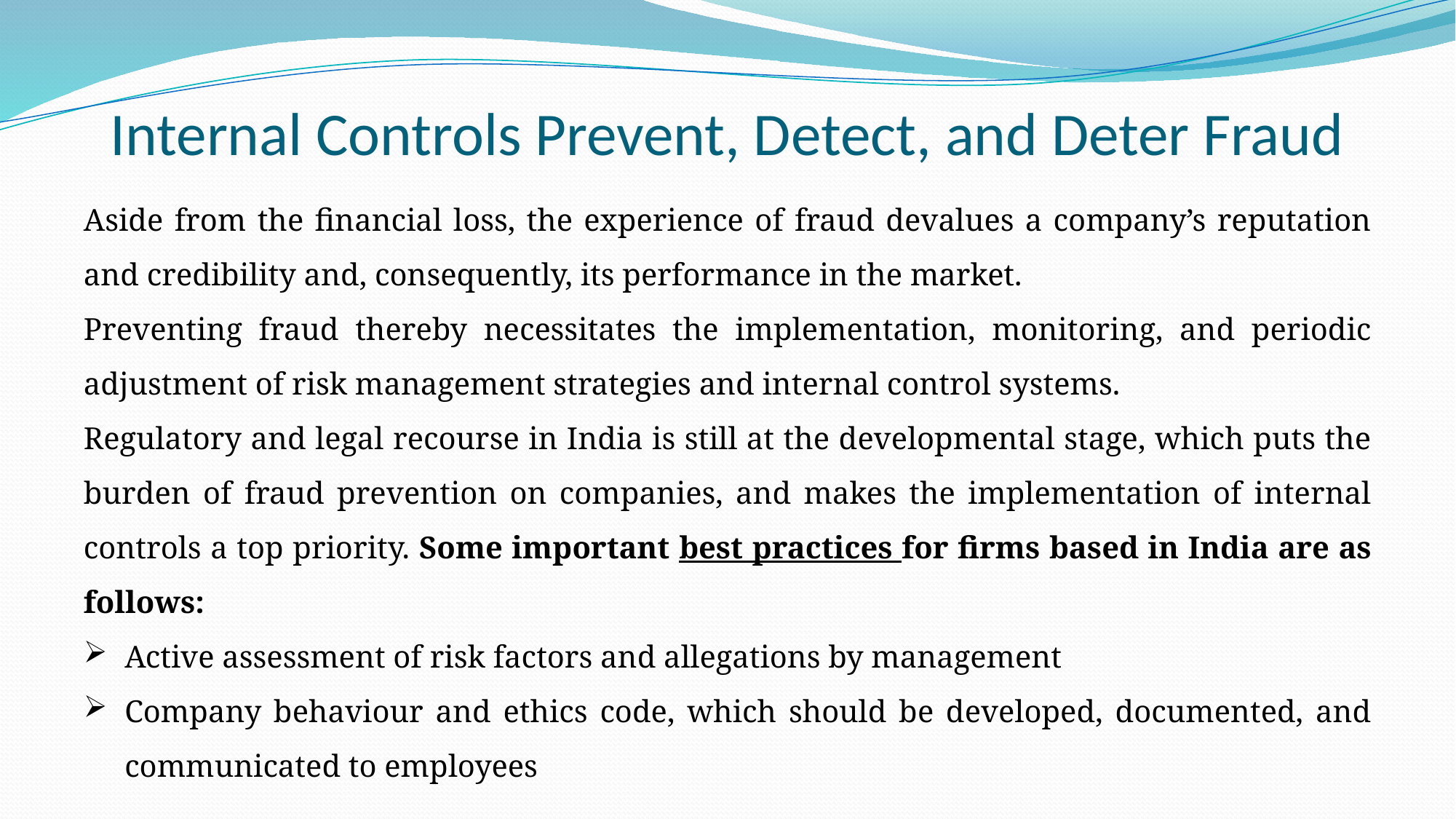

# Internal Controls Prevent, Detect, and Deter Fraud
Aside from the financial loss, the experience of fraud devalues a company’s reputation and credibility and, consequently, its performance in the market.
Preventing fraud thereby necessitates the implementation, monitoring, and periodic adjustment of risk management strategies and internal control systems.
Regulatory and legal recourse in India is still at the developmental stage, which puts the burden of fraud prevention on companies, and makes the implementation of internal controls a top priority. Some important best practices for firms based in India are as follows:
Active assessment of risk factors and allegations by management
Company behaviour and ethics code, which should be developed, documented, and communicated to employees